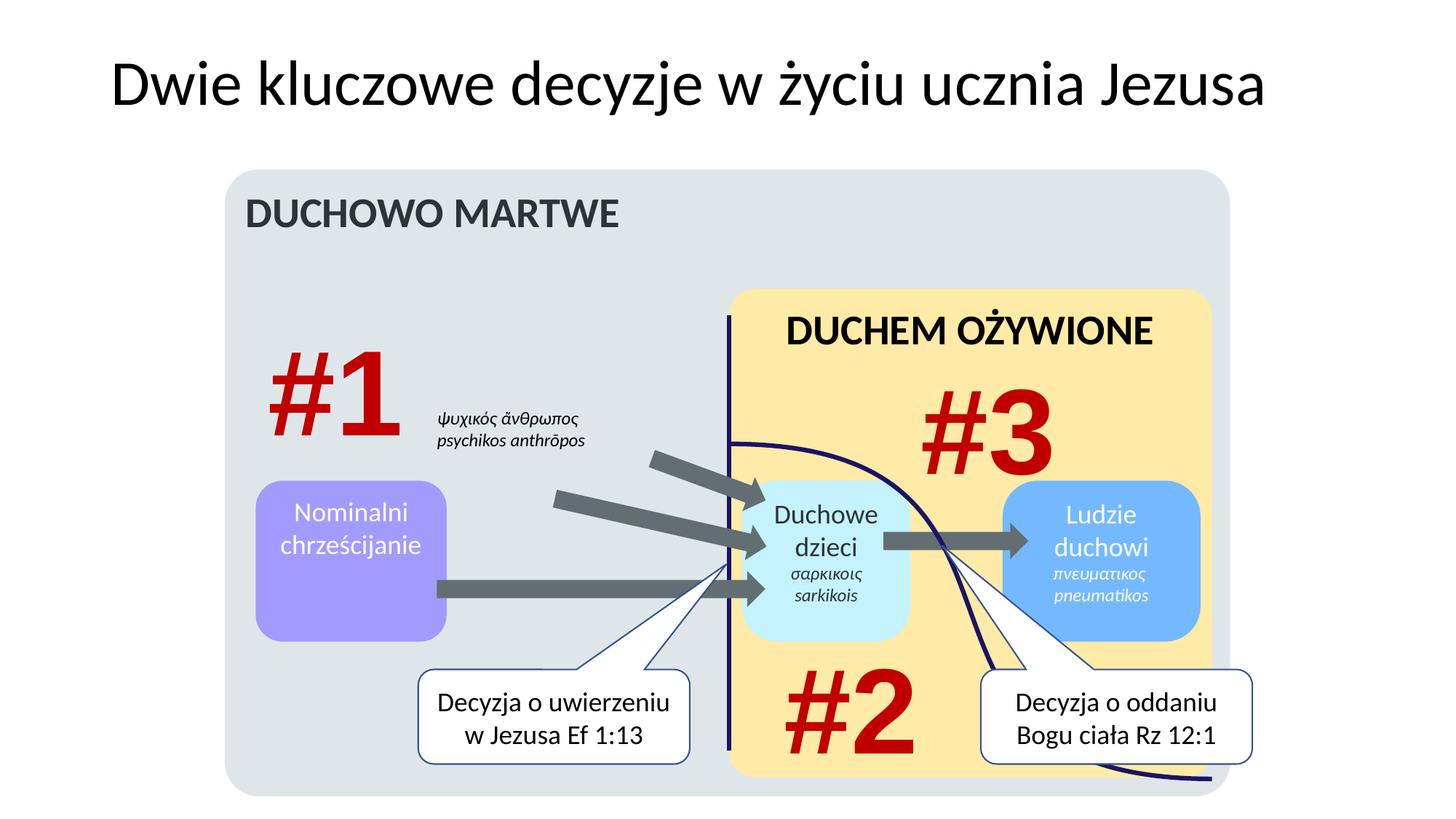

# Dwie kluczowe decyzje w życiu ucznia Jezusa
DUCHOWO MARTWE
DUCHEM OŻYWIONE
#1
#3
ψυχικός ἄνθρωπος
psychikos anthrōpos

Nominalni chrześcijanie
Duchowe
dzieci
σαρκικοις
sarkikois
Ludzie duchowi
πνευματικος  pneumatikos

#2
Decyzja o uwierzeniu w Jezusa Ef 1:13
Decyzja o oddaniu Bogu ciała Rz 12:1